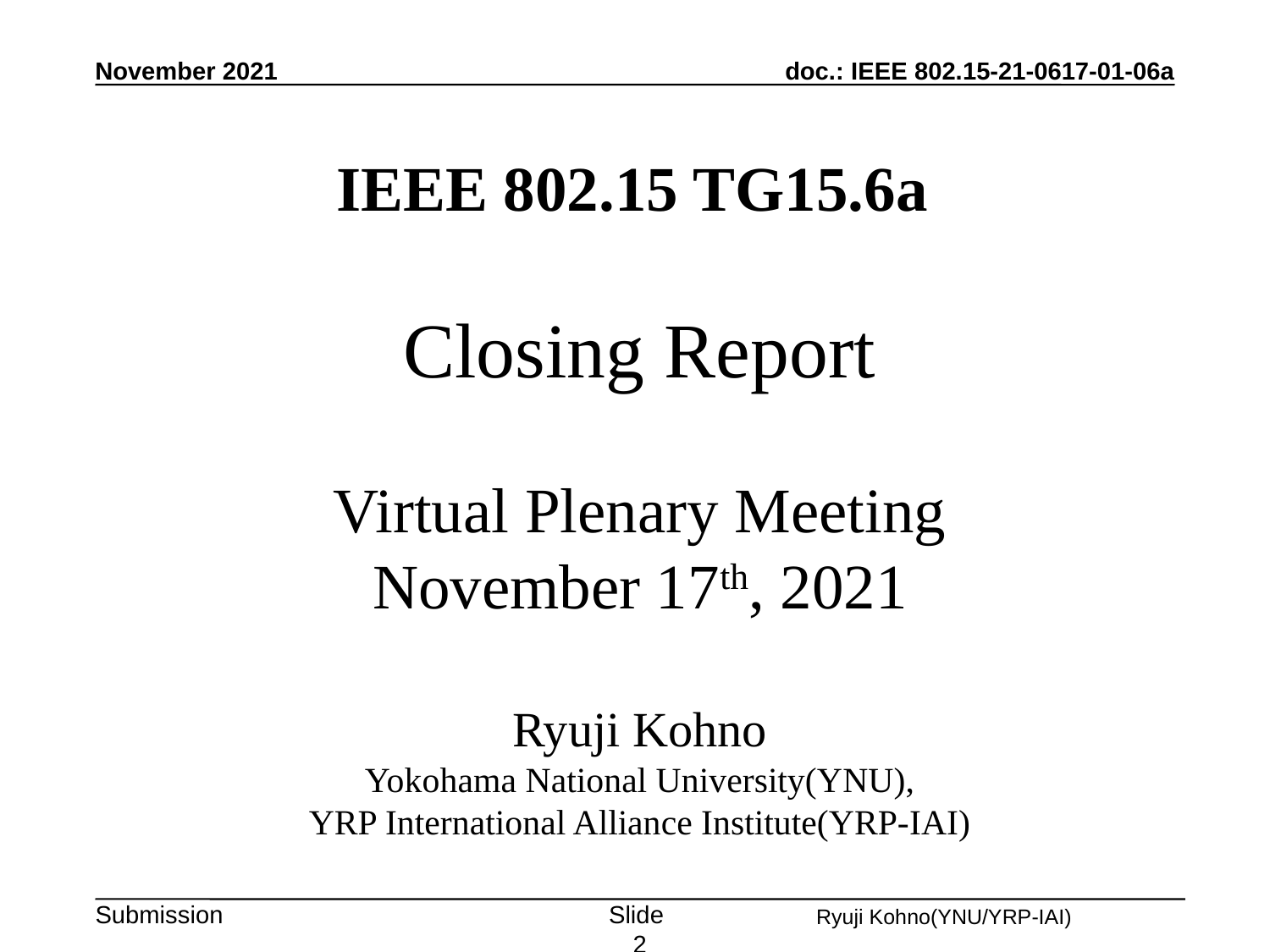

November 2021
# IEEE 802.15 TG15.6a Closing Report Virtual Plenary Meeting November 17th, 2021 Ryuji Kohno Yokohama National University(YNU), YRP International Alliance Institute(YRP-IAI)
Slide 2